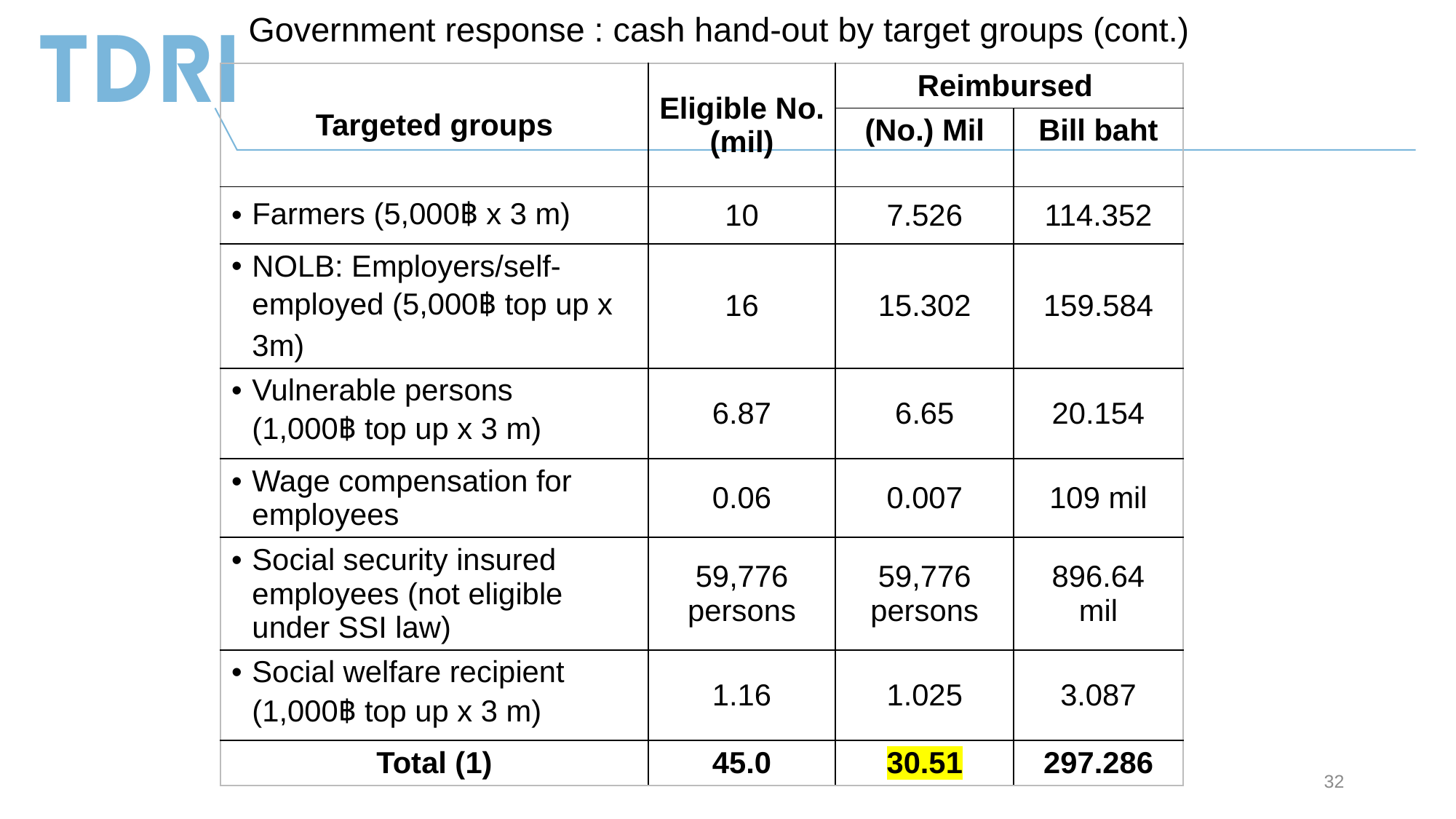

# Government response : cash hand-out by target groups (cont.)
| Targeted groups | Eligible No. (mil) | Reimbursed |  |
| --- | --- | --- | --- |
|  |  | (No.) Mil | Bill baht |
| Farmers (5,000฿ x 3 m) | 10 | 7.526 | 114.352 |
| NOLB: Employers/self-employed (5,000฿ top up x 3m) | 16 | 15.302 | 159.584 |
| Vulnerable persons (1,000฿ top up x 3 m) | 6.87 | 6.65 | 20.154 |
| Wage compensation for employees | 0.06 | 0.007 | 109 mil |
| Social security insured employees (not eligible under SSI law) | 59,776 persons | 59,776 persons | 896.64 mil |
| Social welfare recipient (1,000฿ top up x 3 m) | 1.16 | 1.025 | 3.087 |
| Total (1) | 45.0 | 30.51 | 297.286 |
32